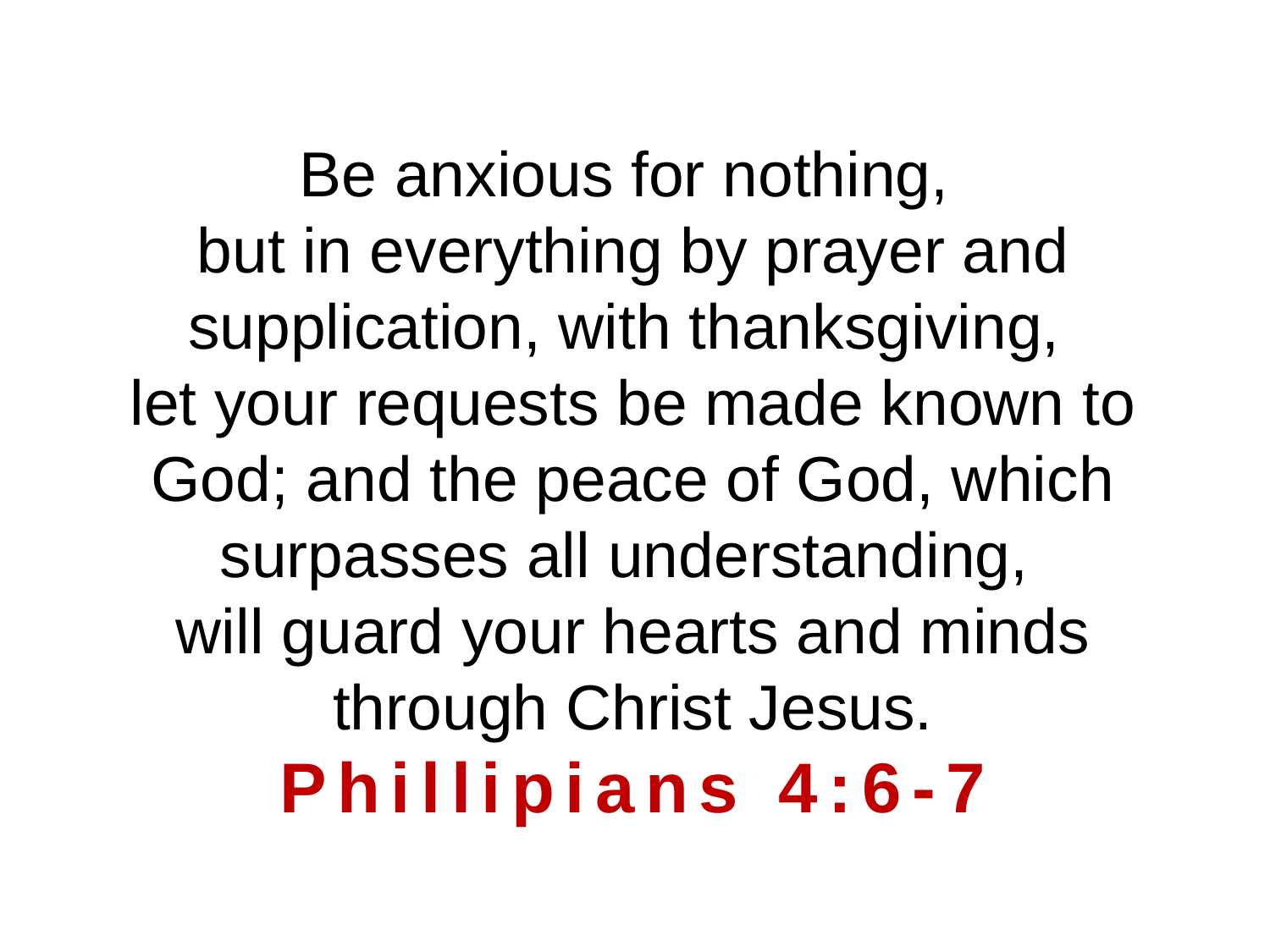

Be anxious for nothing,
but in everything by prayer and supplication, with thanksgiving,
let your requests be made known to God; and the peace of God, which surpasses all understanding,
will guard your hearts and minds through Christ Jesus.
Phillipians 4:6-7